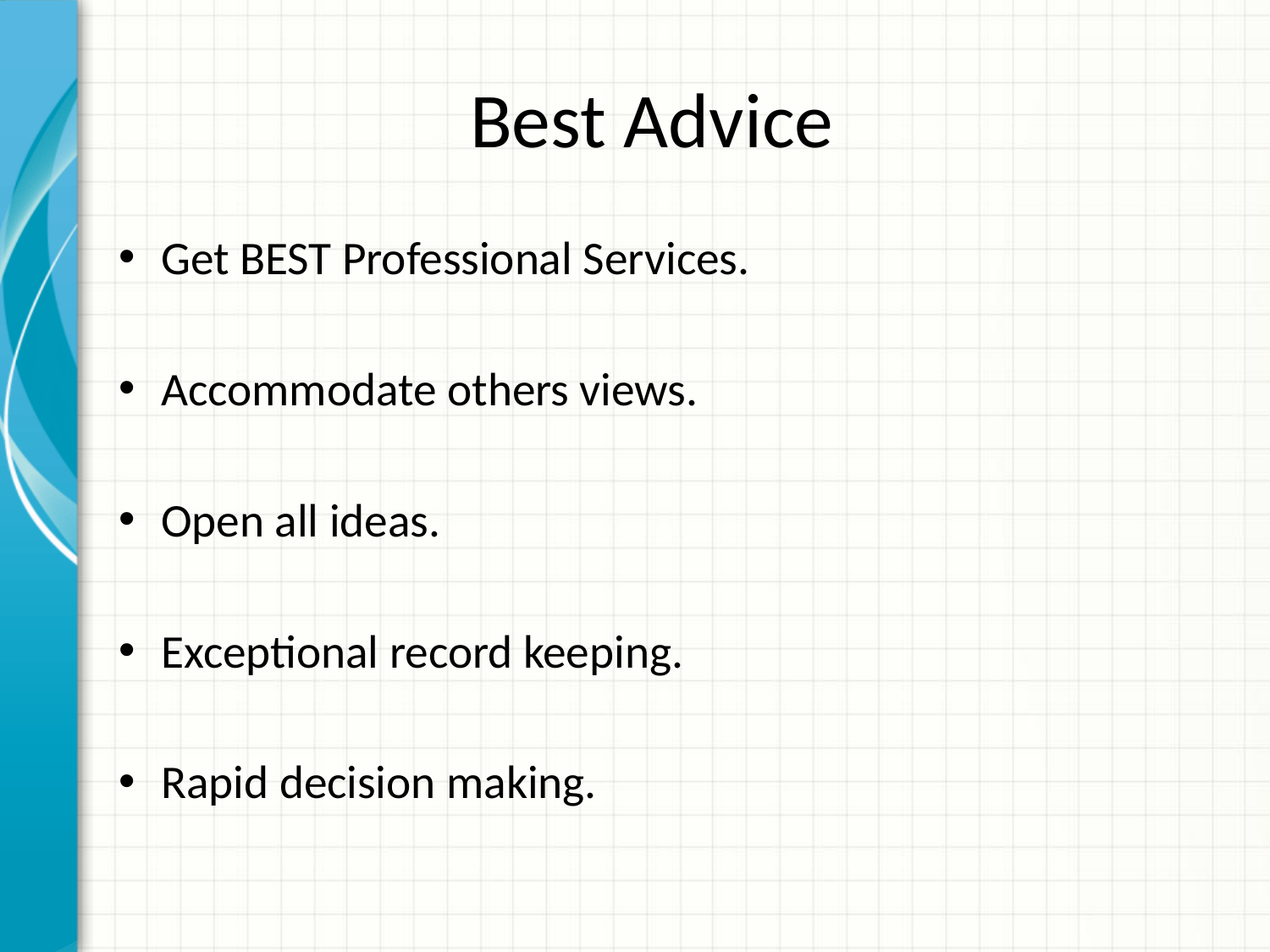

# Best Advice
Get BEST Professional Services.

Accommodate others views.

Open all ideas.

Exceptional record keeping.

Rapid decision making.